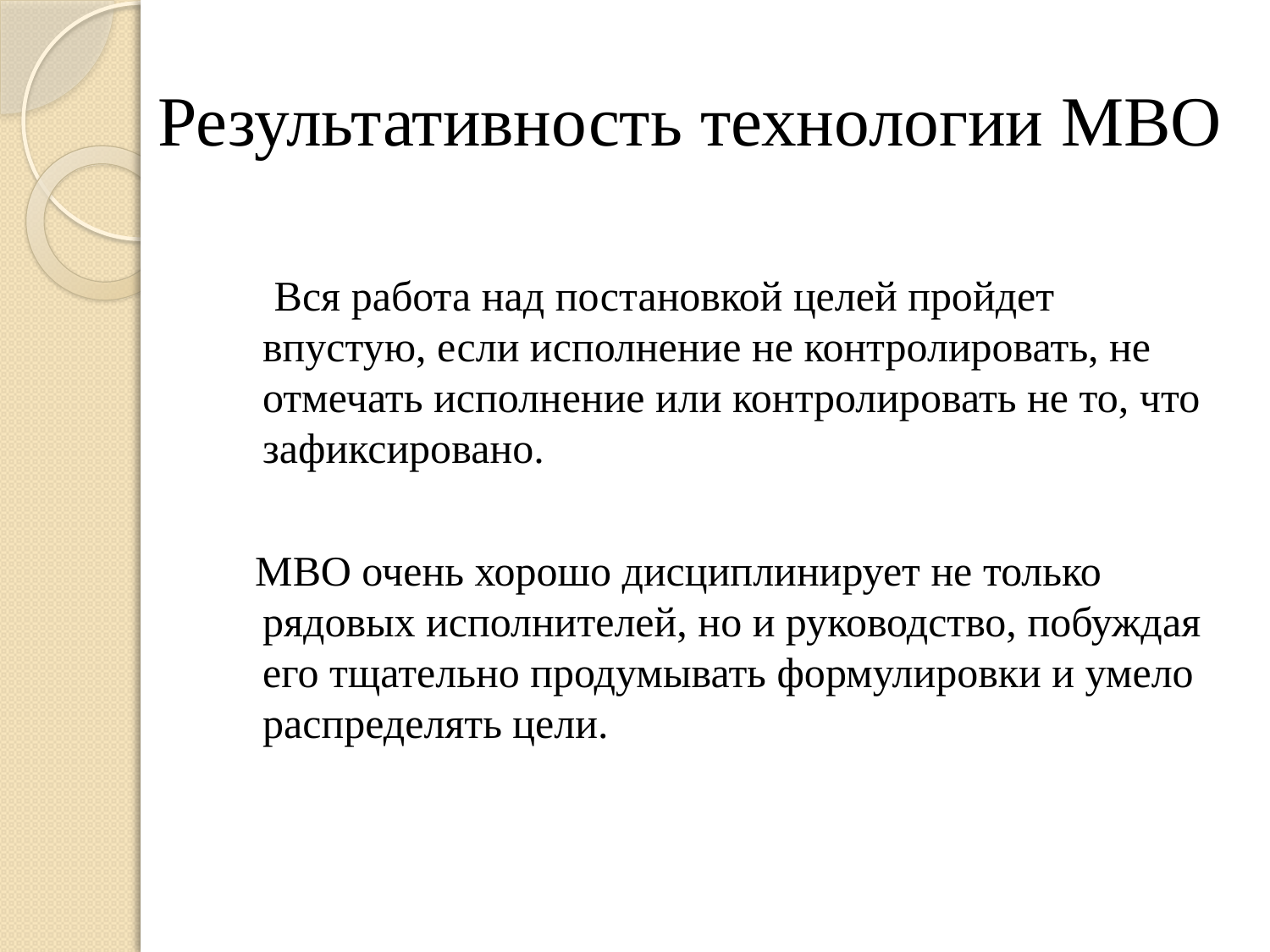

# Результативность технологии МВО

    Вся работа над постановкой целей пройдет впустую, если исполнение не контролировать, не отмечать исполнение или контролировать не то, что зафиксировано.

   МВО очень хорошо дисциплинирует не только рядовых исполнителей, но и руководство, побуждая его тщательно продумывать формулировки и умело распределять цели.